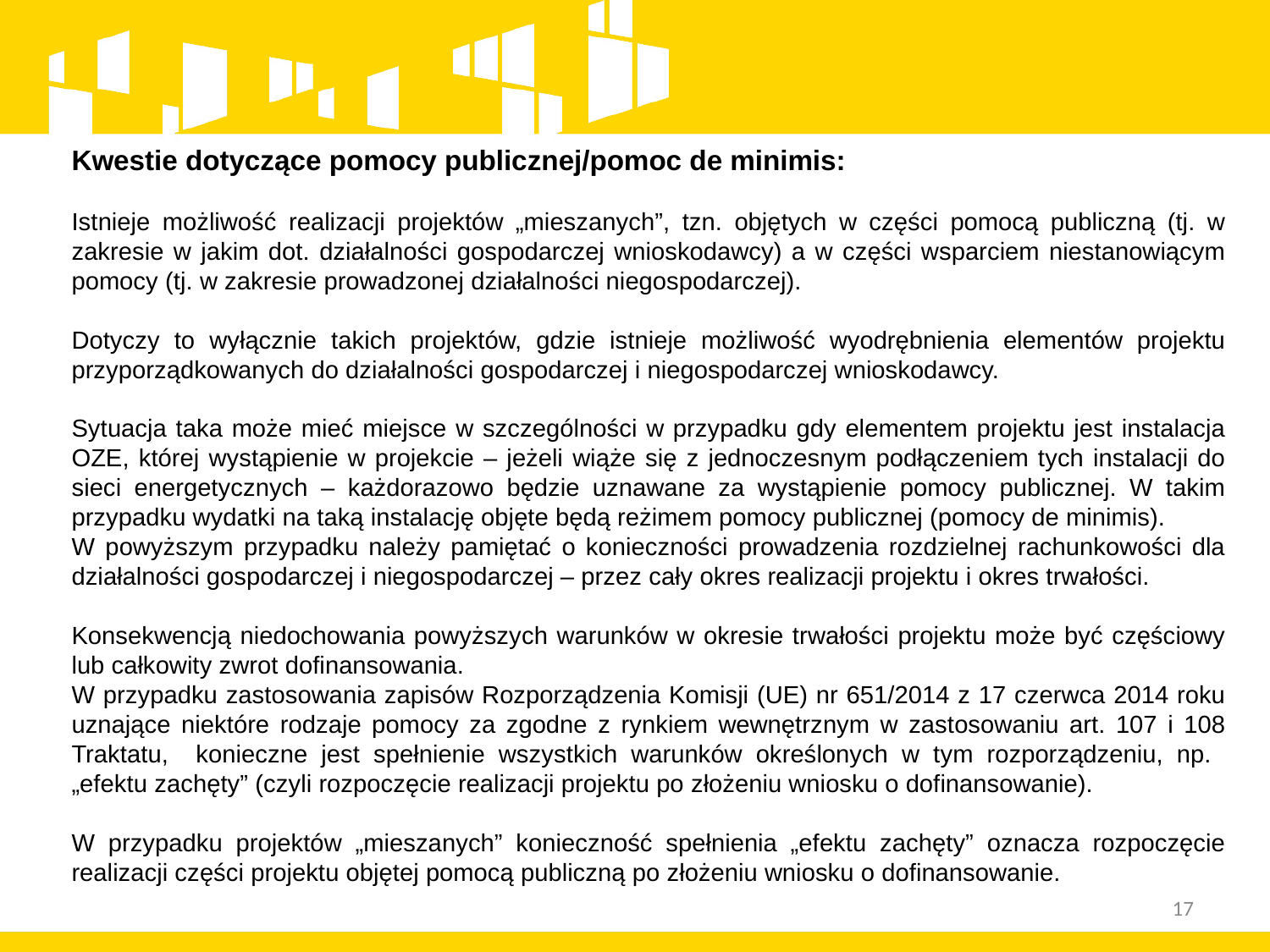

Kwestie dotyczące pomocy publicznej/pomoc de minimis:

Istnieje możliwość realizacji projektów „mieszanych”, tzn. objętych w części pomocą publiczną (tj. w zakresie w jakim dot. działalności gospodarczej wnioskodawcy) a w części wsparciem niestanowiącym pomocy (tj. w zakresie prowadzonej działalności niegospodarczej).

Dotyczy to wyłącznie takich projektów, gdzie istnieje możliwość wyodrębnienia elementów projektu przyporządkowanych do działalności gospodarczej i niegospodarczej wnioskodawcy.

Sytuacja taka może mieć miejsce w szczególności w przypadku gdy elementem projektu jest instalacja OZE, której wystąpienie w projekcie – jeżeli wiąże się z jednoczesnym podłączeniem tych instalacji do sieci energetycznych – każdorazowo będzie uznawane za wystąpienie pomocy publicznej. W takim przypadku wydatki na taką instalację objęte będą reżimem pomocy publicznej (pomocy de minimis).
W powyższym przypadku należy pamiętać o konieczności prowadzenia rozdzielnej rachunkowości dla działalności gospodarczej i niegospodarczej – przez cały okres realizacji projektu i okres trwałości.

Konsekwencją niedochowania powyższych warunków w okresie trwałości projektu może być częściowy lub całkowity zwrot dofinansowania.
W przypadku zastosowania zapisów Rozporządzenia Komisji (UE) nr 651/2014 z 17 czerwca 2014 roku uznające niektóre rodzaje pomocy za zgodne z rynkiem wewnętrznym w zastosowaniu art. 107 i 108 Traktatu,  konieczne jest spełnienie wszystkich warunków określonych w tym rozporządzeniu, np.  „efektu zachęty” (czyli rozpoczęcie realizacji projektu po złożeniu wniosku o dofinansowanie).

W przypadku projektów „mieszanych” konieczność spełnienia „efektu zachęty” oznacza rozpoczęcie realizacji części projektu objętej pomocą publiczną po złożeniu wniosku o dofinansowanie.

17